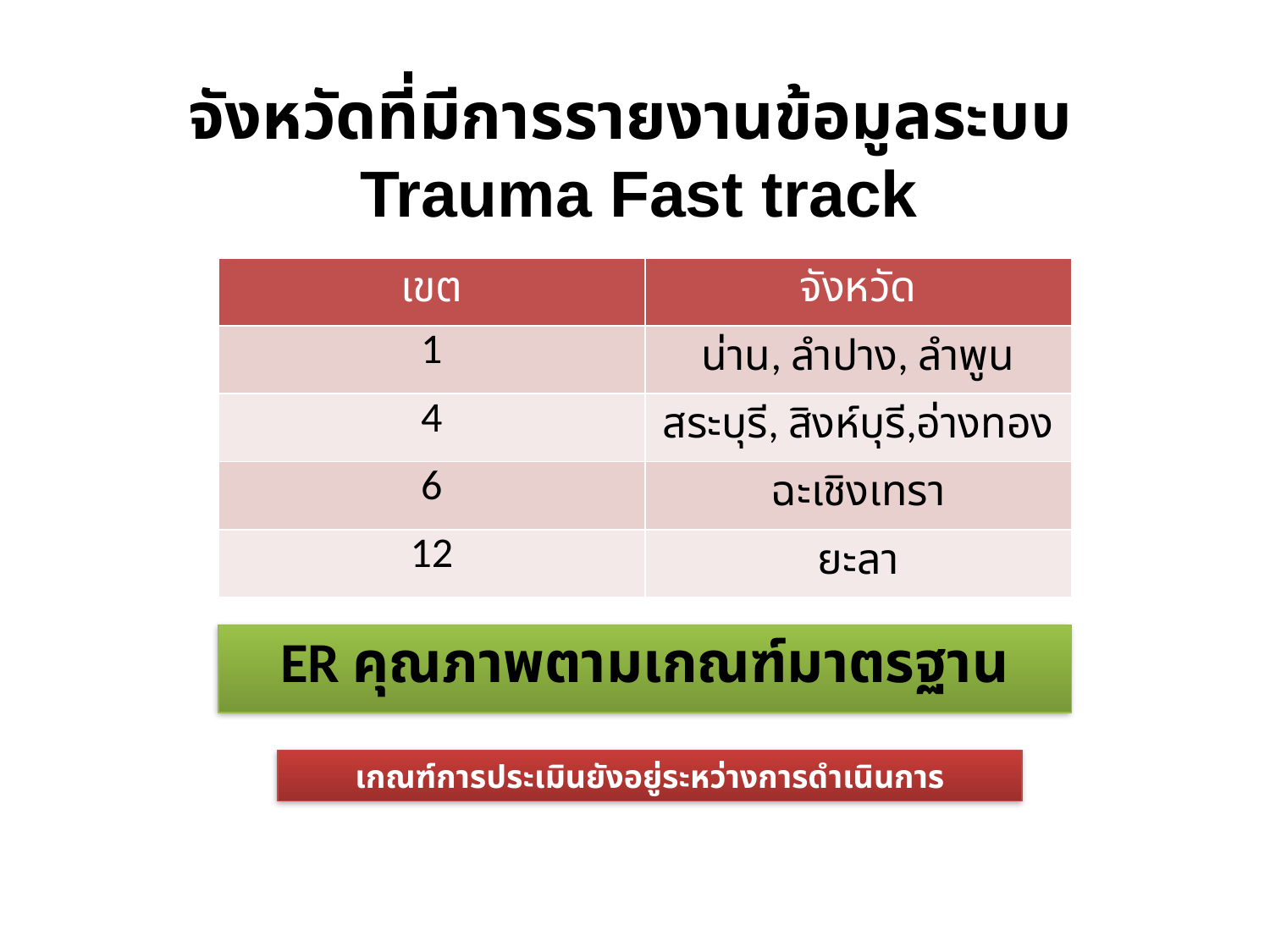

# จังหวัดที่มีการรายงานข้อมูลระบบ Trauma Fast track
| เขต | จังหวัด |
| --- | --- |
| 1 | น่าน, ลำปาง, ลำพูน |
| 4 | สระบุรี, สิงห์บุรี,อ่างทอง |
| 6 | ฉะเชิงเทรา |
| 12 | ยะลา |
ER คุณภาพตามเกณฑ์มาตรฐาน
เกณฑ์การประเมินยังอยู่ระหว่างการดำเนินการ